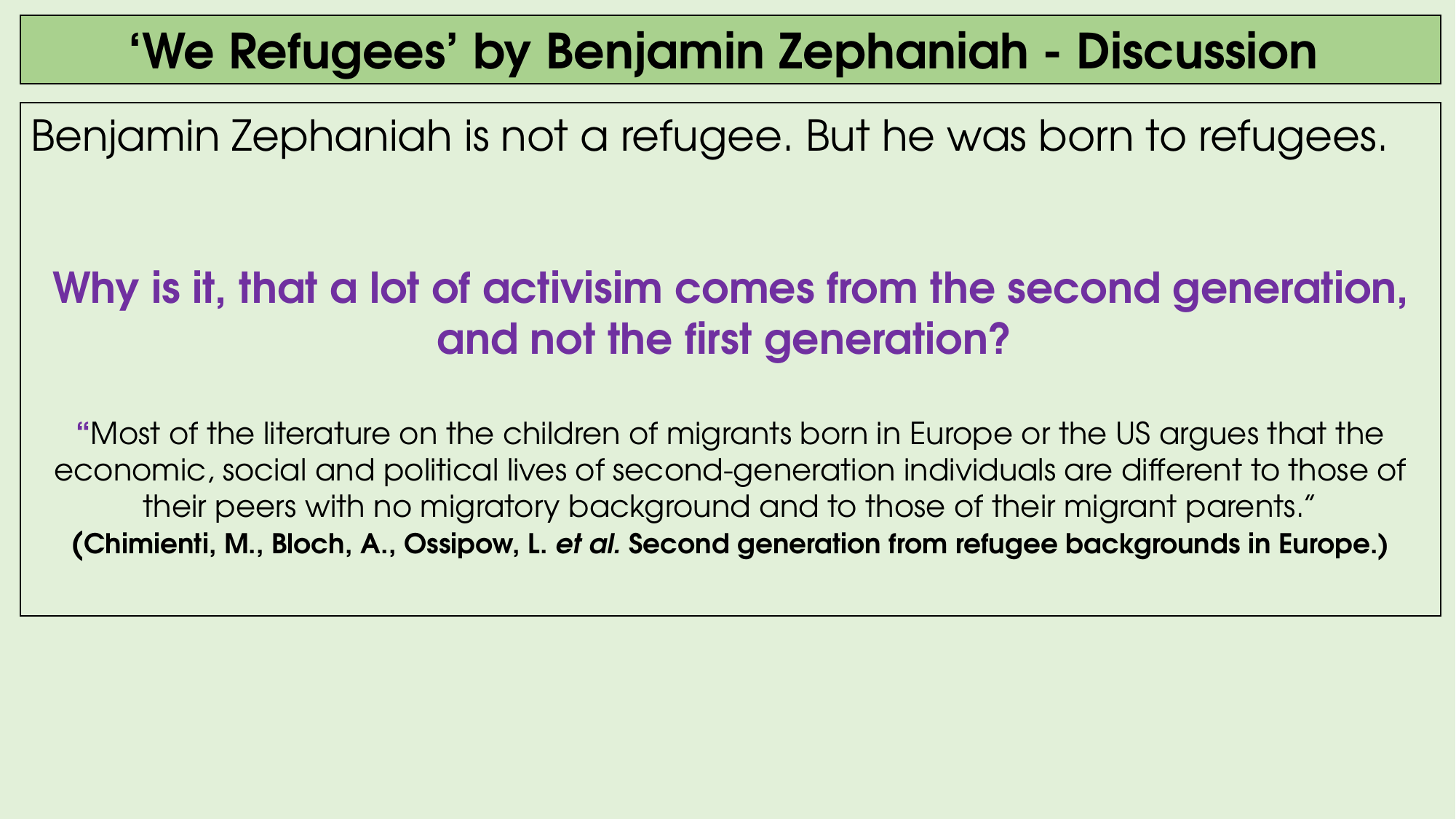

‘We Refugees’ by Benjamin Zephaniah - Discussion
Benjamin Zephaniah is not a refugee. But he was born to refugees.

Why is it, that a lot of activisim comes from the second generation, and not the first generation?

“Most of the literature on the children of migrants born in Europe or the US argues that the economic, social and political lives of second-generation individuals are different to those of their peers with no migratory background and to those of their migrant parents.”
(Chimienti, M., Bloch, A., Ossipow, L. et al. Second generation from refugee backgrounds in Europe.)